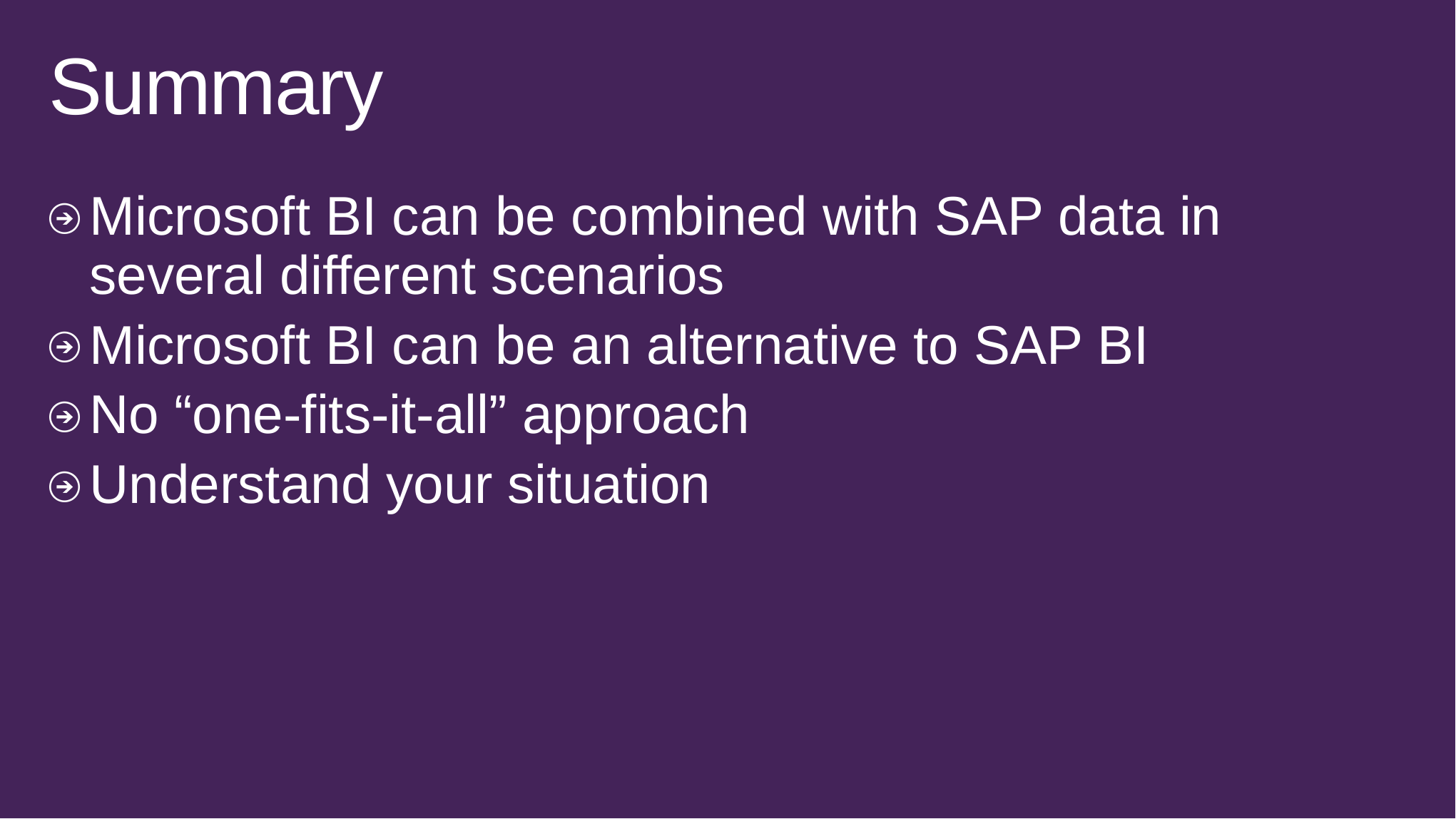

# Summary
Microsoft BI can be combined with SAP data in several different scenarios
Microsoft BI can be an alternative to SAP BI
No “one-fits-it-all” approach
Understand your situation